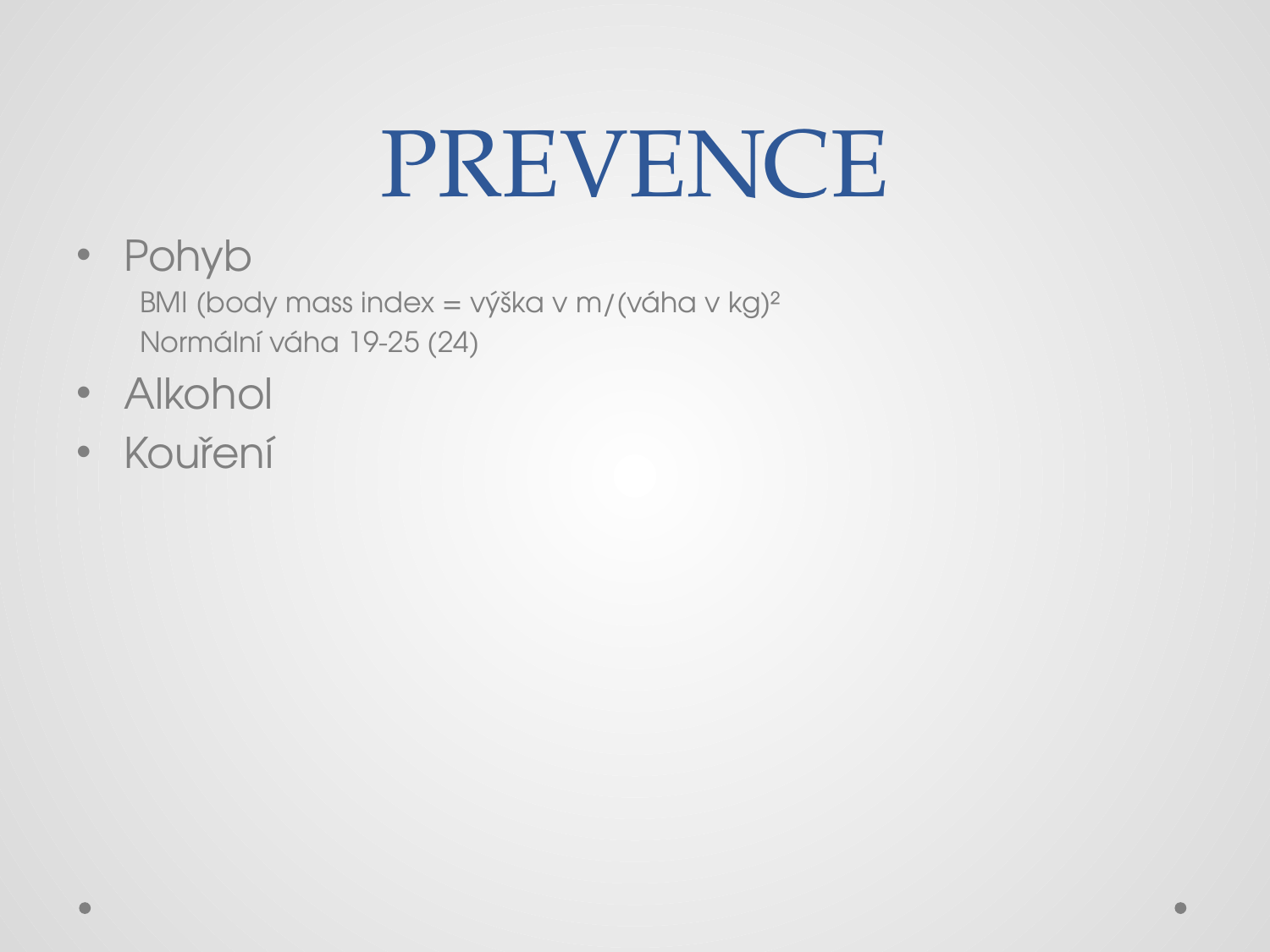

# PREVENCE
Pohyb
BMI (body mass index = výška v m/(váha v kg)²
Normální váha 19-25 (24)
Alkohol
Kouření